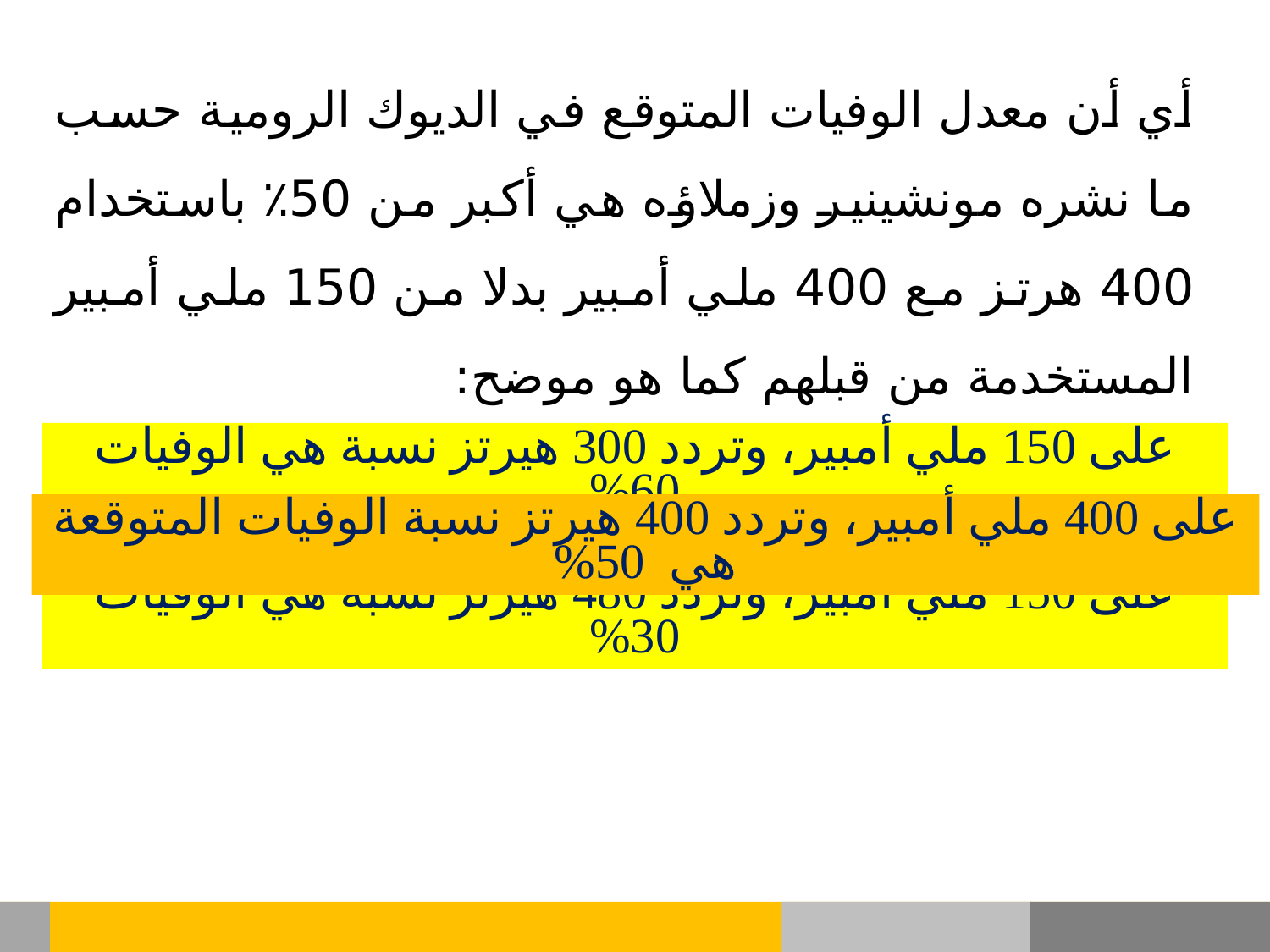

أي أن معدل الوفيات المتوقع في الديوك الرومية حسب ما نشره مونشينير وزملاؤه هي أكبر من 50٪ باستخدام 400 هرتز مع 400 ملي أمبير بدلا من 150 ملي أمبير المستخدمة من قبلهم كما هو موضح:
على 150 ملي أمبير، وتردد 300 هيرتز نسبة هي الوفيات 60%
على 400 ملي أمبير، وتردد 400 هيرتز نسبة الوفيات المتوقعة هي  50%
على 150 ملي أمبير، وتردد 480 هيرتز نسبة هي الوفيات 30%